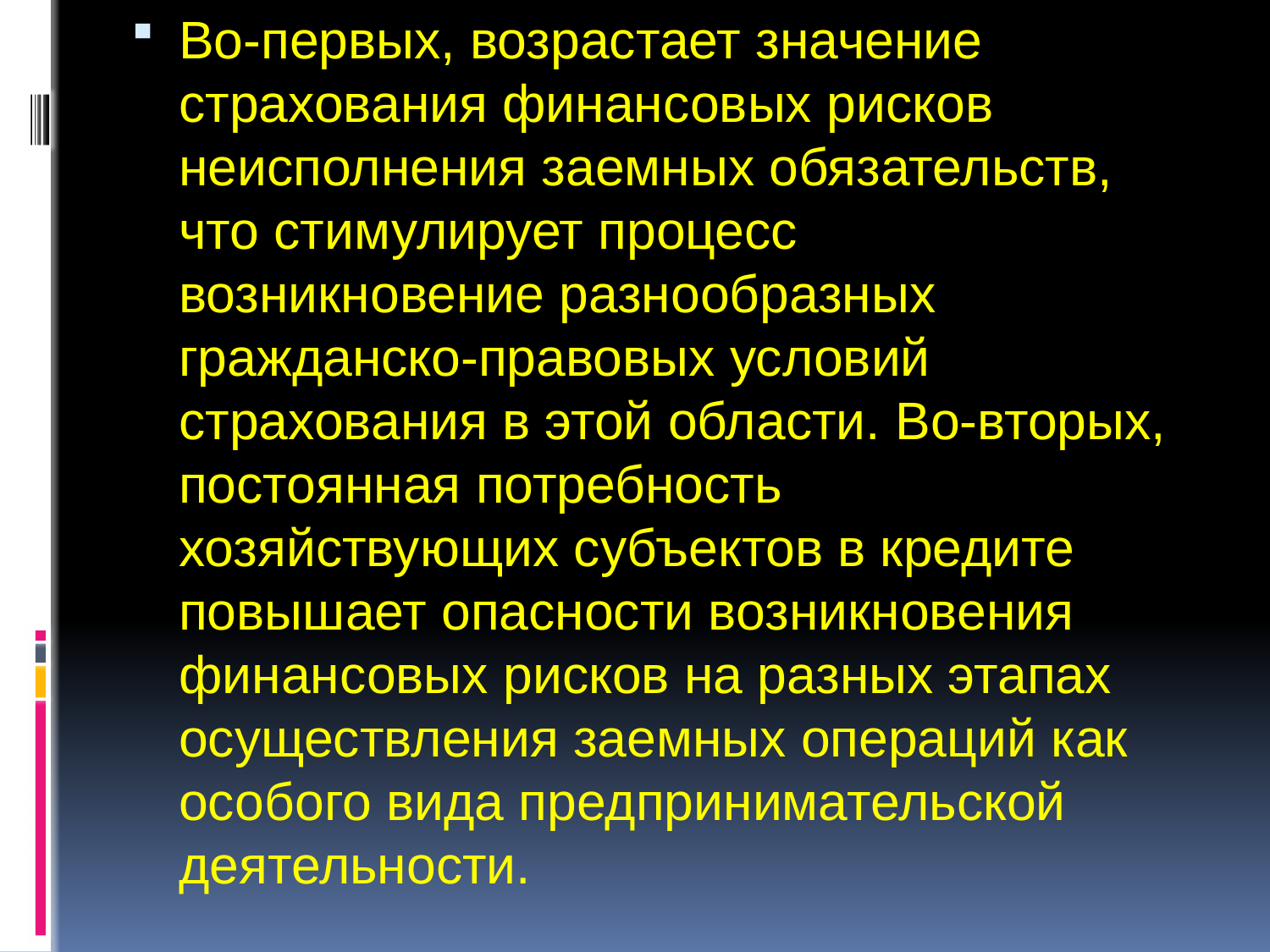

Во-первых, возрастает значение страхования финансовых рисков неисполнения заемных обязательств, что стимулирует процесс возникновение разнообразных гражданско-правовых условий страхования в этой области. Во-вторых, постоянная потребность хозяйствующих субъектов в кредите повышает опасности возникновения финансовых рисков на разных этапах осуществления заемных операций как особого вида предпринимательской деятельности.